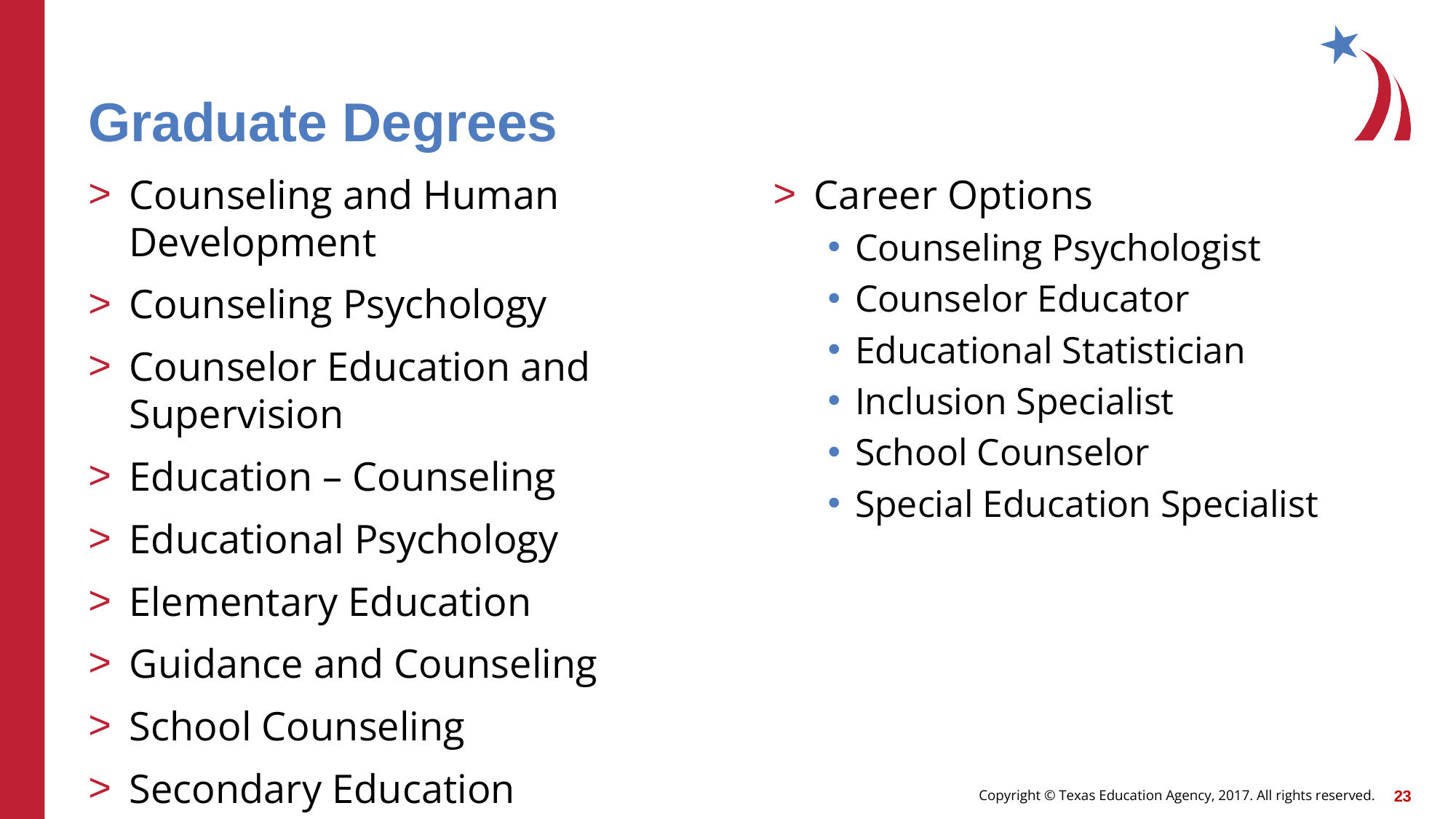

# Graduate Degrees
Counseling and Human Development
Counseling Psychology
Counselor Education and Supervision
Education – Counseling
Educational Psychology
Elementary Education
Guidance and Counseling
School Counseling
Secondary Education
Career Options
Counseling Psychologist
Counselor Educator
Educational Statistician
Inclusion Specialist
School Counselor
Special Education Specialist